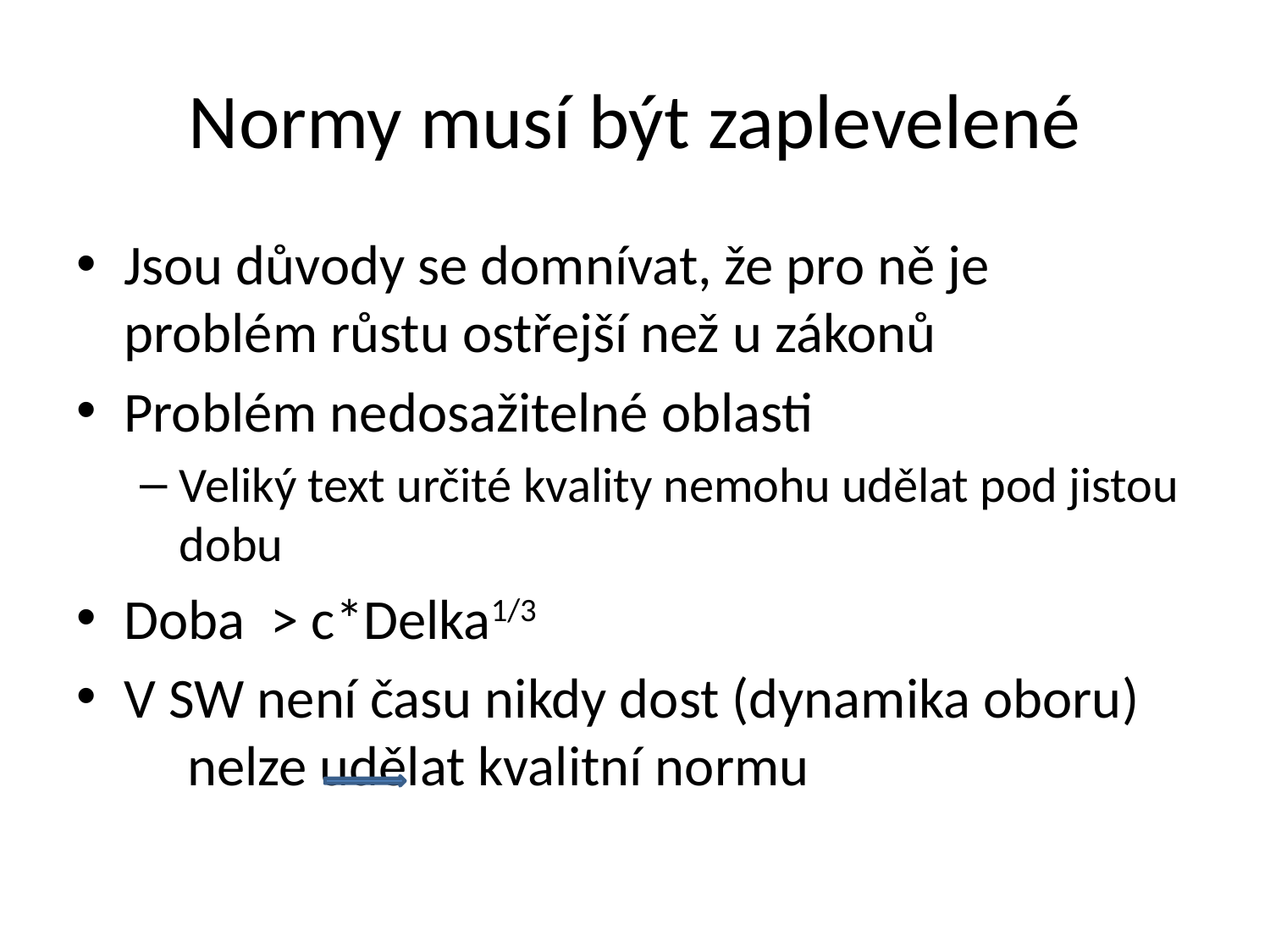

# Normy musí být zaplevelené
Jsou důvody se domnívat, že pro ně je problém růstu ostřejší než u zákonů
Problém nedosažitelné oblasti
Veliký text určité kvality nemohu udělat pod jistou dobu
Doba  > c*Delka1/3
V SW není času nikdy dost (dynamika oboru)          nelze udělat kvalitní normu